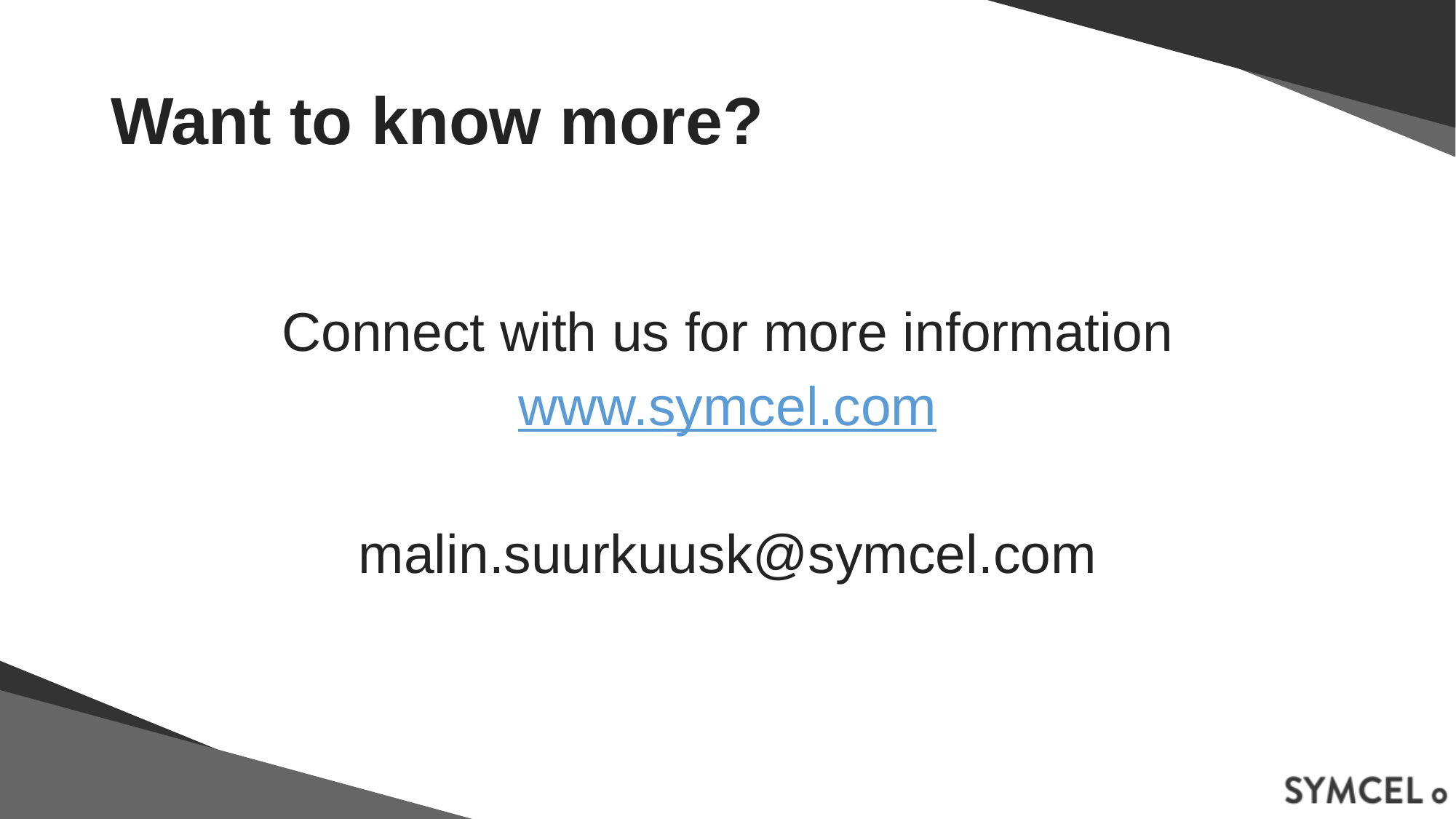

# Want to know more?

Connect with us for more information
www.symcel.com

malin.suurkuusk@symcel.com